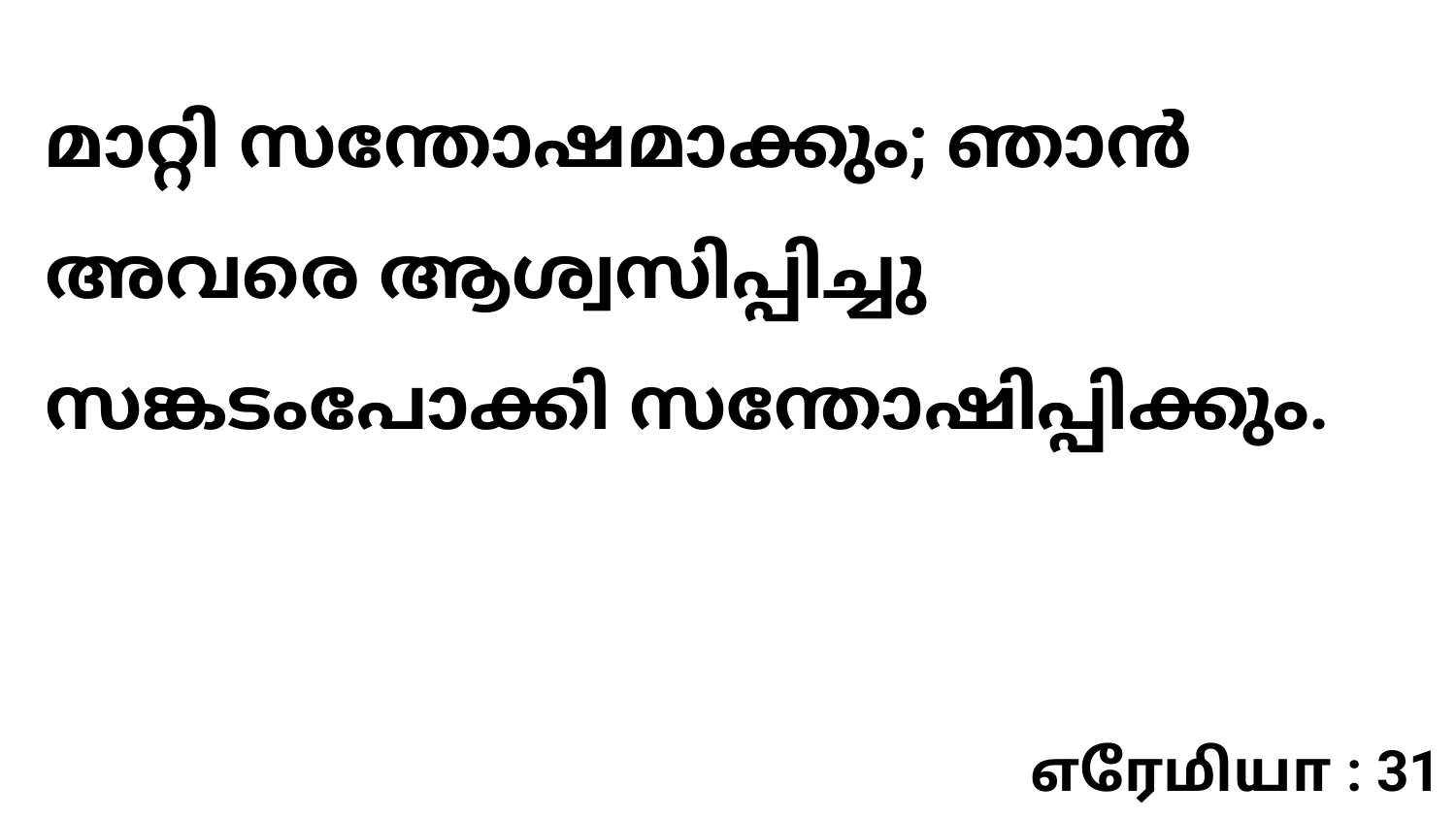

മാറ്റി സന്തോഷമാക്കും; ഞാൻ അവരെ ആശ്വസിപ്പിച്ചു സങ്കടംപോക്കി സന്തോഷിപ്പിക്കും.
எரேமியா : 31